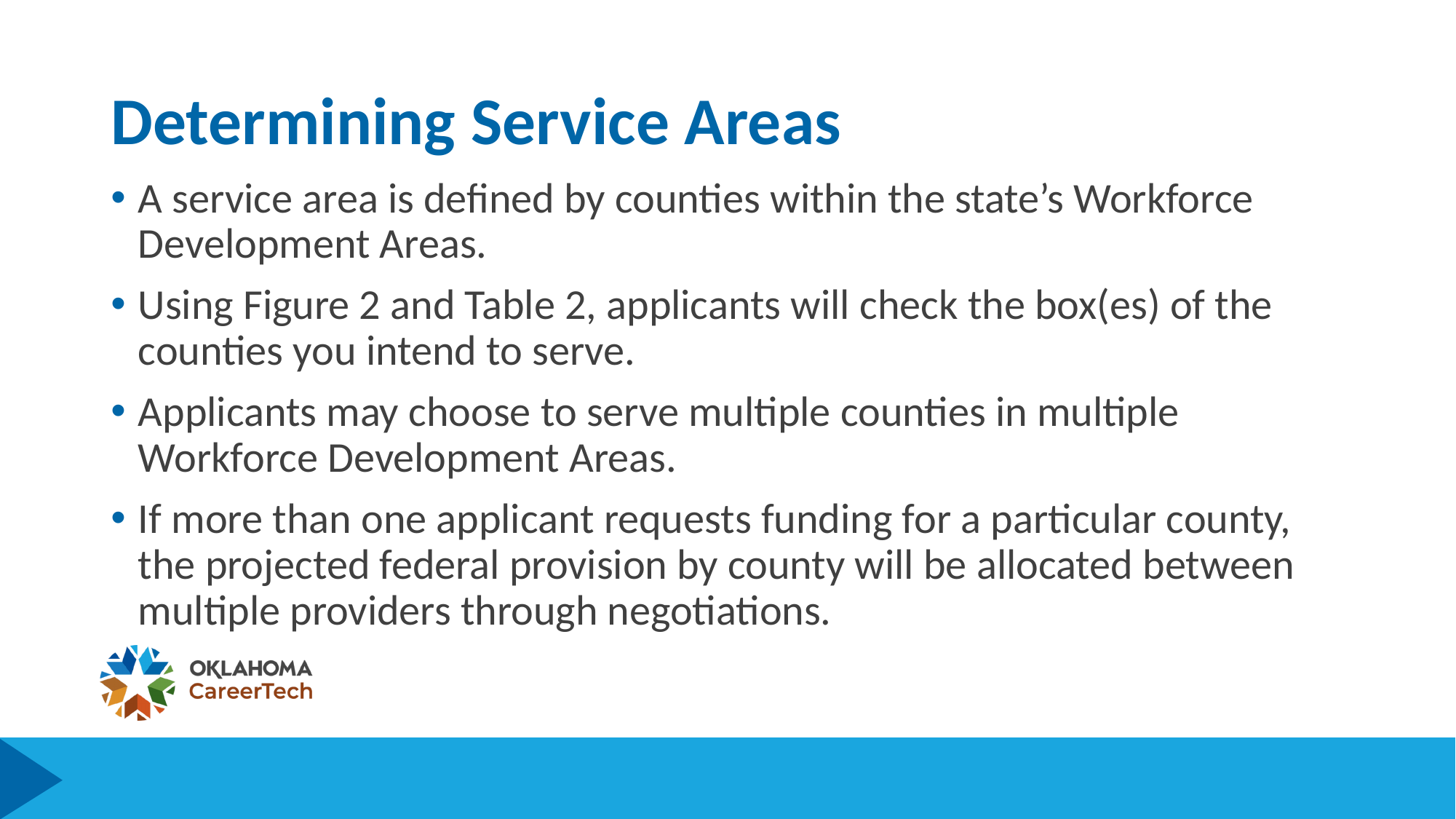

# Determining Service Areas
A service area is defined by counties within the state’s Workforce Development Areas.
Using Figure 2 and Table 2, applicants will check the box(es) of the counties you intend to serve.
Applicants may choose to serve multiple counties in multiple Workforce Development Areas.
If more than one applicant requests funding for a particular county, the projected federal provision by county will be allocated between multiple providers through negotiations.